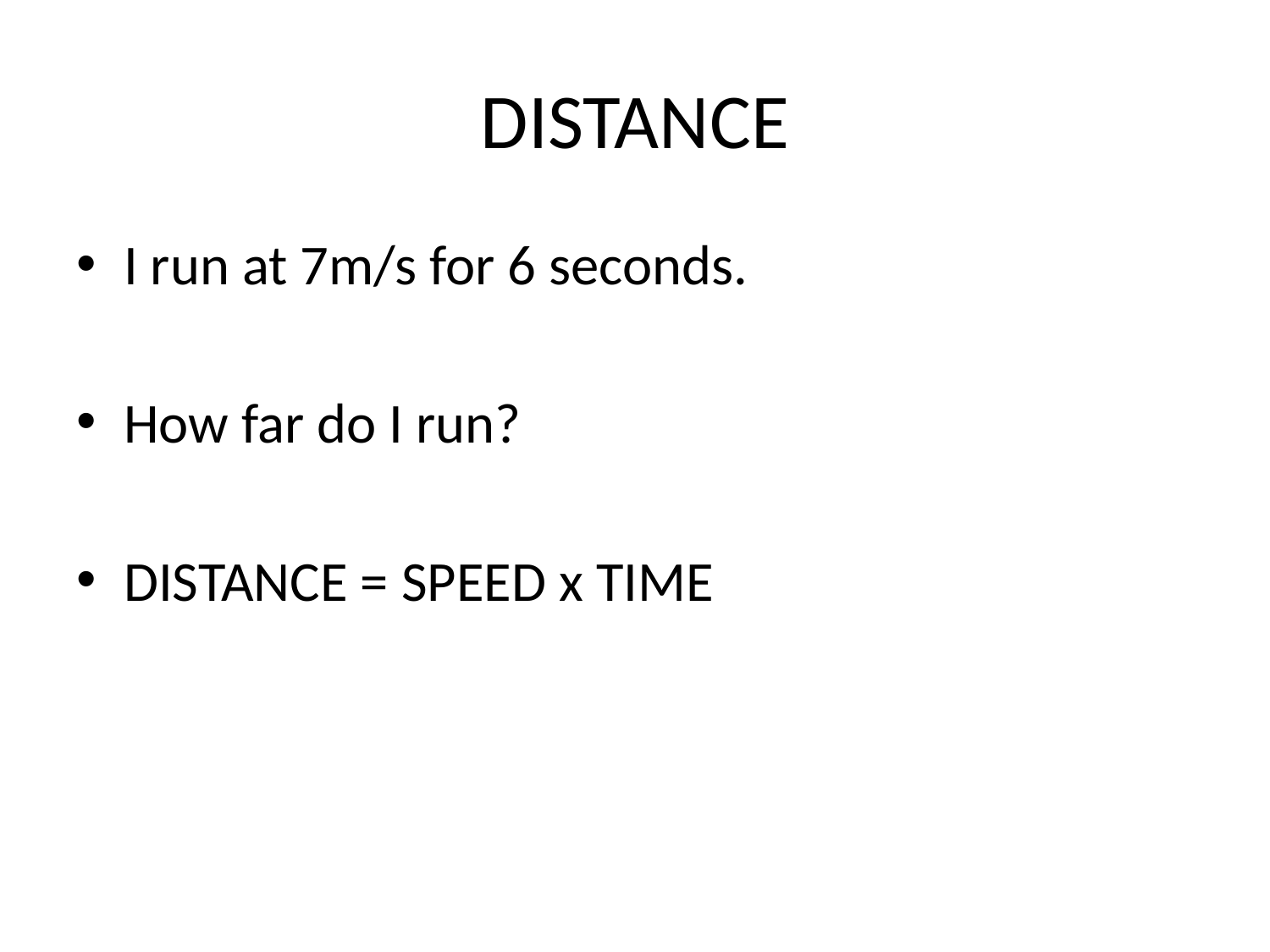

# DISTANCE
I run at 7m/s for 6 seconds.

How far do I run?

DISTANCE = SPEED x TIME